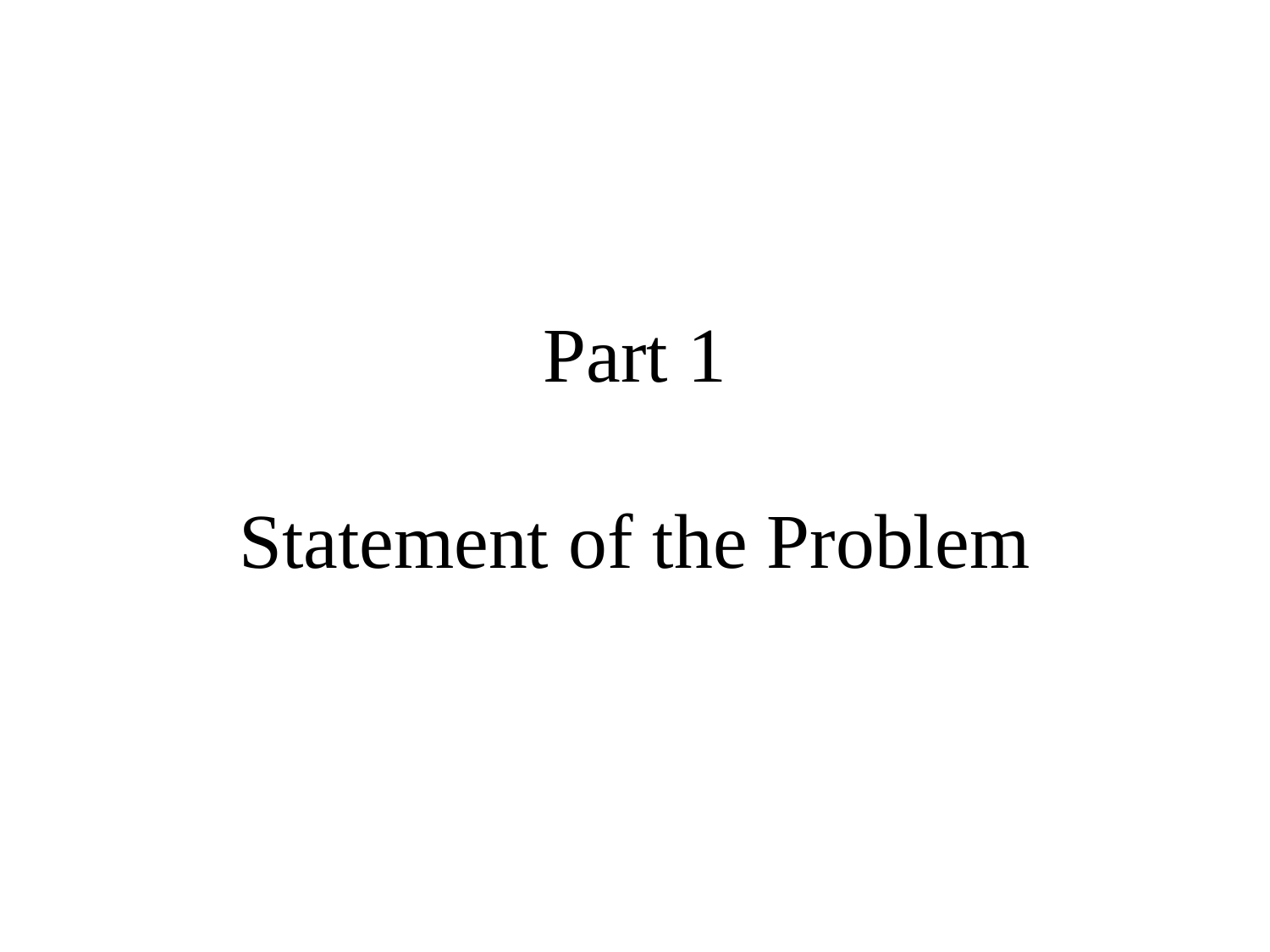

# Part 1 Statement of the Problem